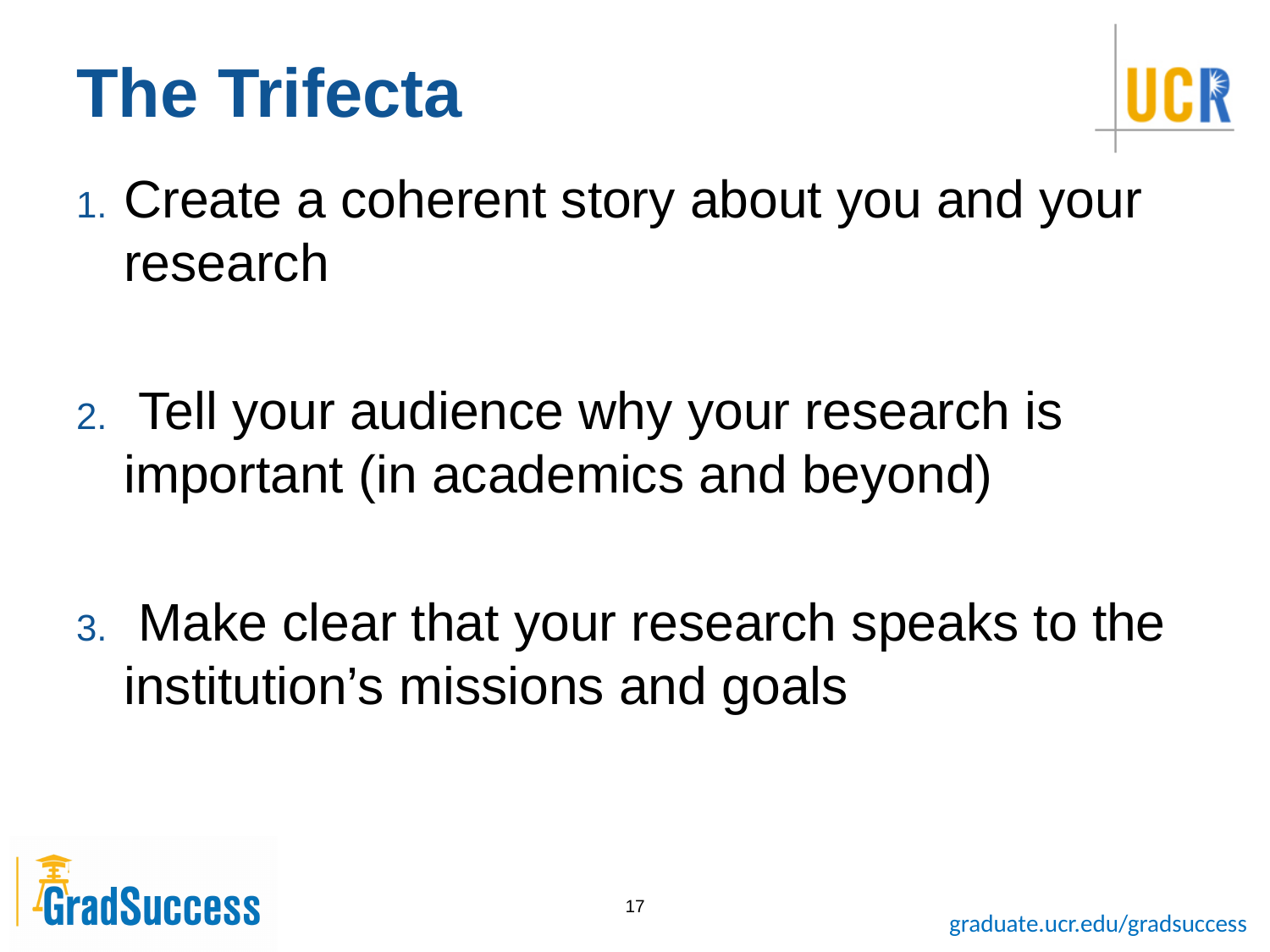

# The Trifecta
Create a coherent story about you and your research

 Tell your audience why your research is important (in academics and beyond)

 Make clear that your research speaks to the institution’s missions and goals
17